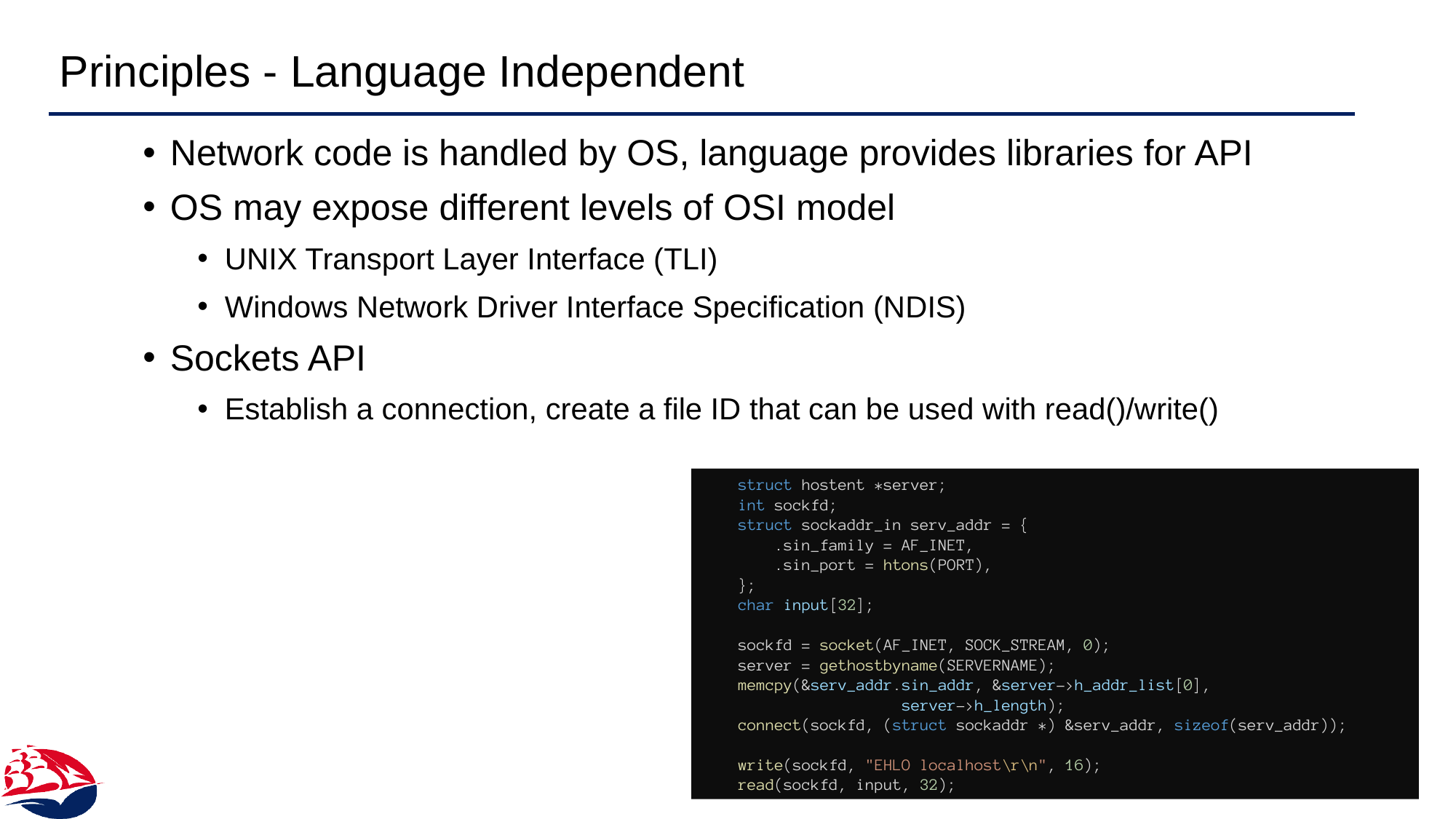

# Principles - Language Independent
Network code is handled by OS, language provides libraries for API
OS may expose different levels of OSI model
UNIX Transport Layer Interface (TLI)
Windows Network Driver Interface Specification (NDIS)
Sockets API
Establish a connection, create a file ID that can be used with read()/write()
    struct hostent *server;
    int sockfd;
    struct sockaddr_in serv_addr = {
        .sin_family = AF_INET,
        .sin_port = htons(PORT),
    };
    char input[32];

    sockfd = socket(AF_INET, SOCK_STREAM, 0);
    server = gethostbyname(SERVERNAME);
    memcpy(&serv_addr.sin_addr, &server->h_addr_list[0], 
                      server->h_length);
    connect(sockfd, (struct sockaddr *) &serv_addr, sizeof(serv_addr));
    write(sockfd, "EHLO localhost\r\n", 16);
    read(sockfd, input, 32);